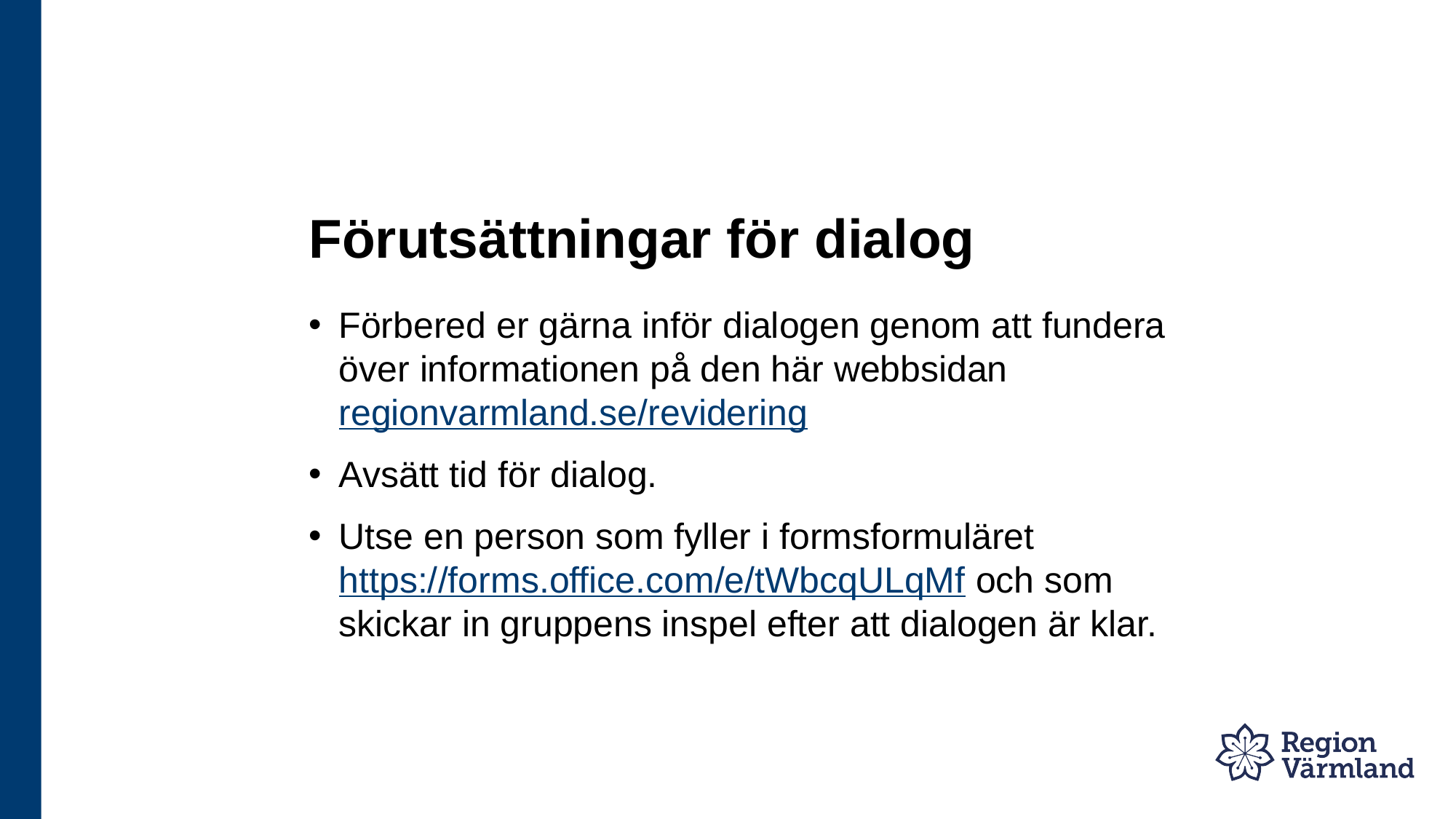

# Förutsättningar för dialog
Förbered er gärna inför dialogen genom att fundera över informationen på den här webbsidan regionvarmland.se/revidering
Avsätt tid för dialog.
Utse en person som fyller i formsformuläret https://forms.office.com/e/tWbcqULqMf och som skickar in gruppens inspel efter att dialogen är klar.